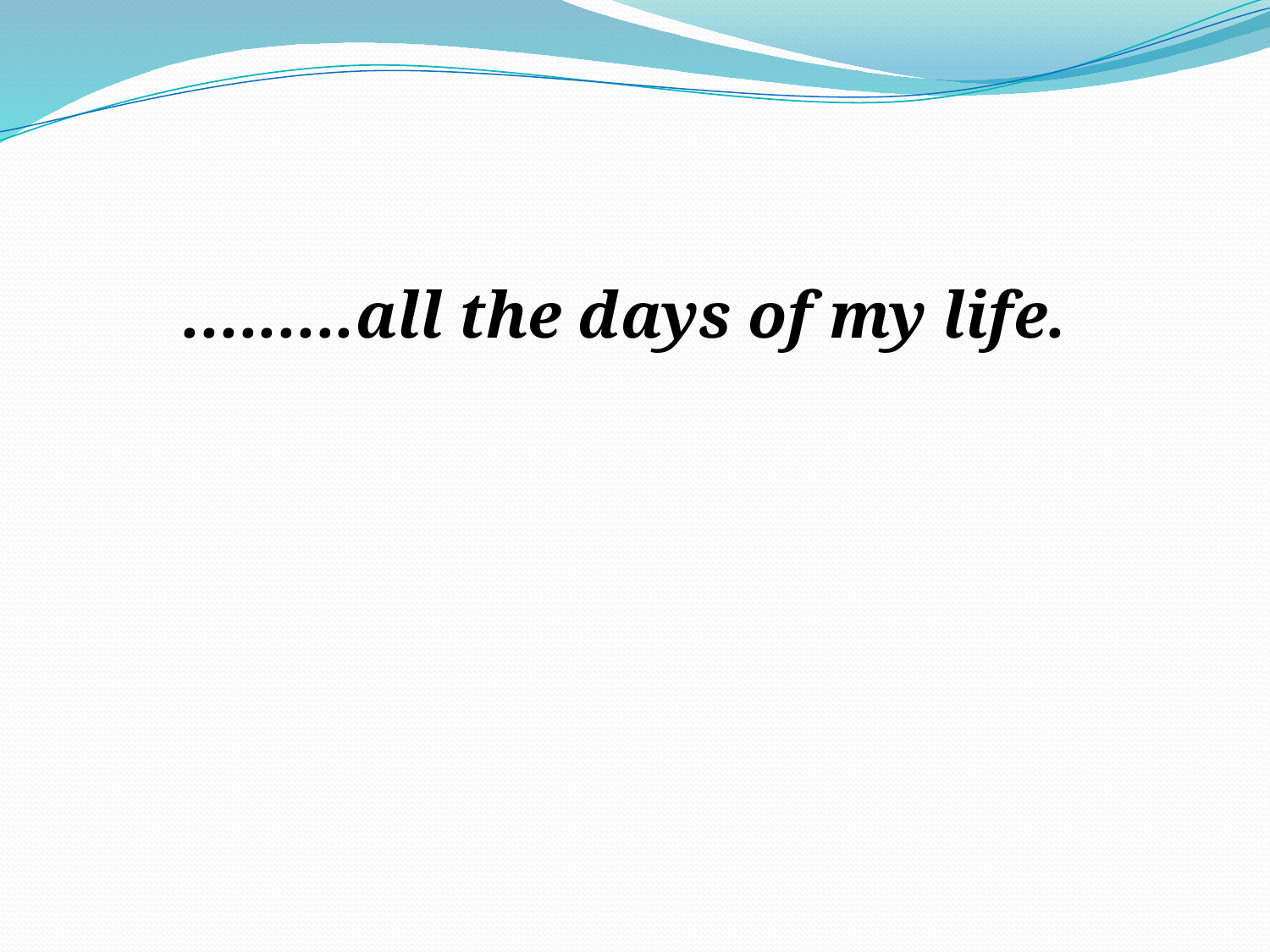

#
         .........all the days of my life.